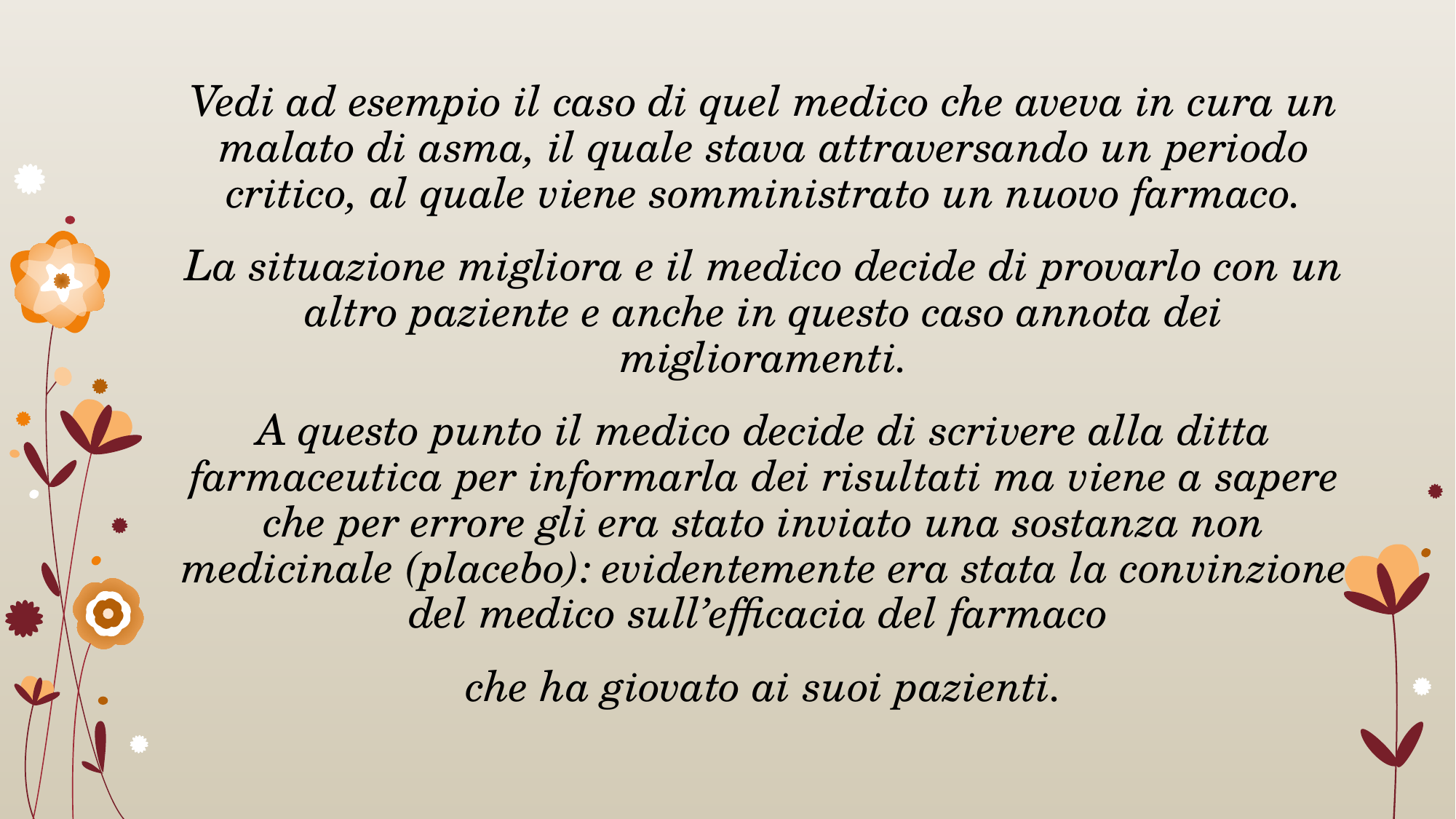

Vedi ad esempio il caso di quel medico che aveva in cura un malato di asma, il quale stava attraversando un periodo critico, al quale viene somministrato un nuovo farmaco.
La situazione migliora e il medico decide di provarlo con un altro paziente e anche in questo caso annota dei miglioramenti.
A questo punto il medico decide di scrivere alla ditta farmaceutica per informarla dei risultati ma viene a sapere che per errore gli era stato inviato una sostanza non medicinale (placebo): evidentemente era stata la convinzione del medico sull’efficacia del farmaco
che ha giovato ai suoi pazienti.